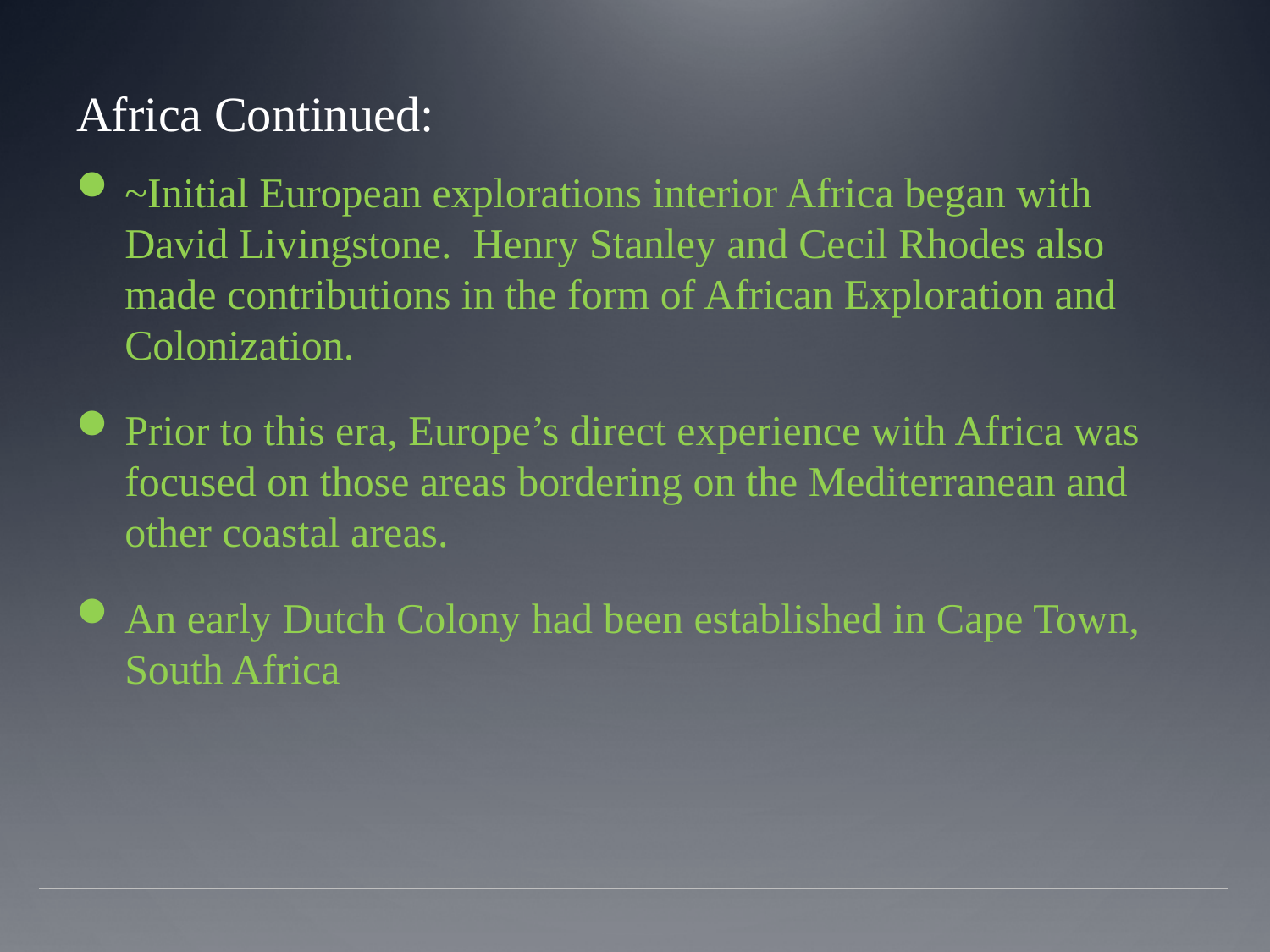

# Africa Continued:
~Initial European explorations interior Africa began with David Livingstone.  Henry Stanley and Cecil Rhodes also made contributions in the form of African Exploration and Colonization.
Prior to this era, Europe’s direct experience with Africa was focused on those areas bordering on the Mediterranean and other coastal areas.
An early Dutch Colony had been established in Cape Town, South Africa